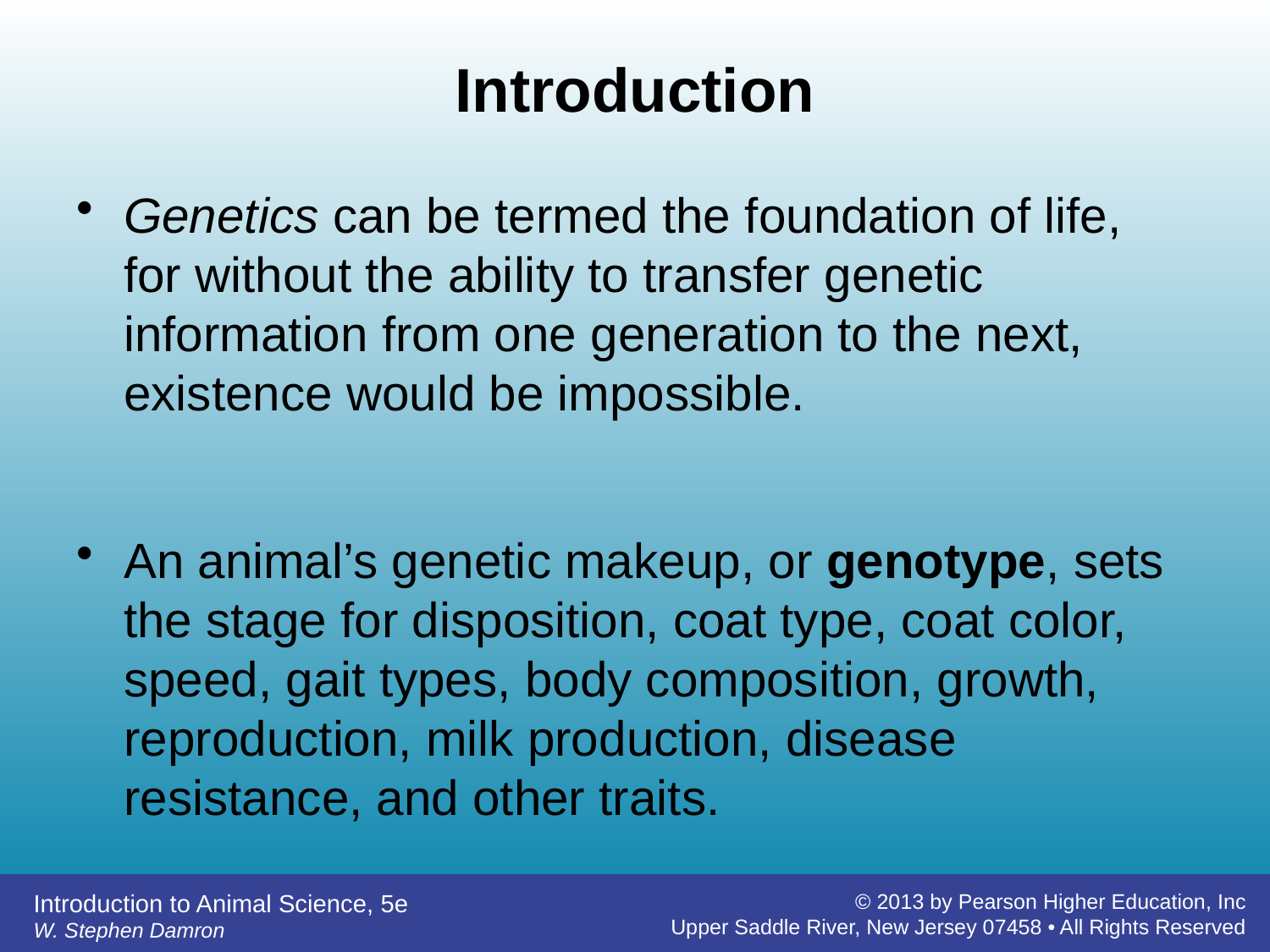

# Introduction
Genetics can be termed the foundation of life, for without the ability to transfer genetic information from one generation to the next, existence would be impossible.

An animal’s genetic makeup, or genotype, sets the stage for disposition, coat type, coat color, speed, gait types, body composition, growth, reproduction, milk production, disease resistance, and other traits.